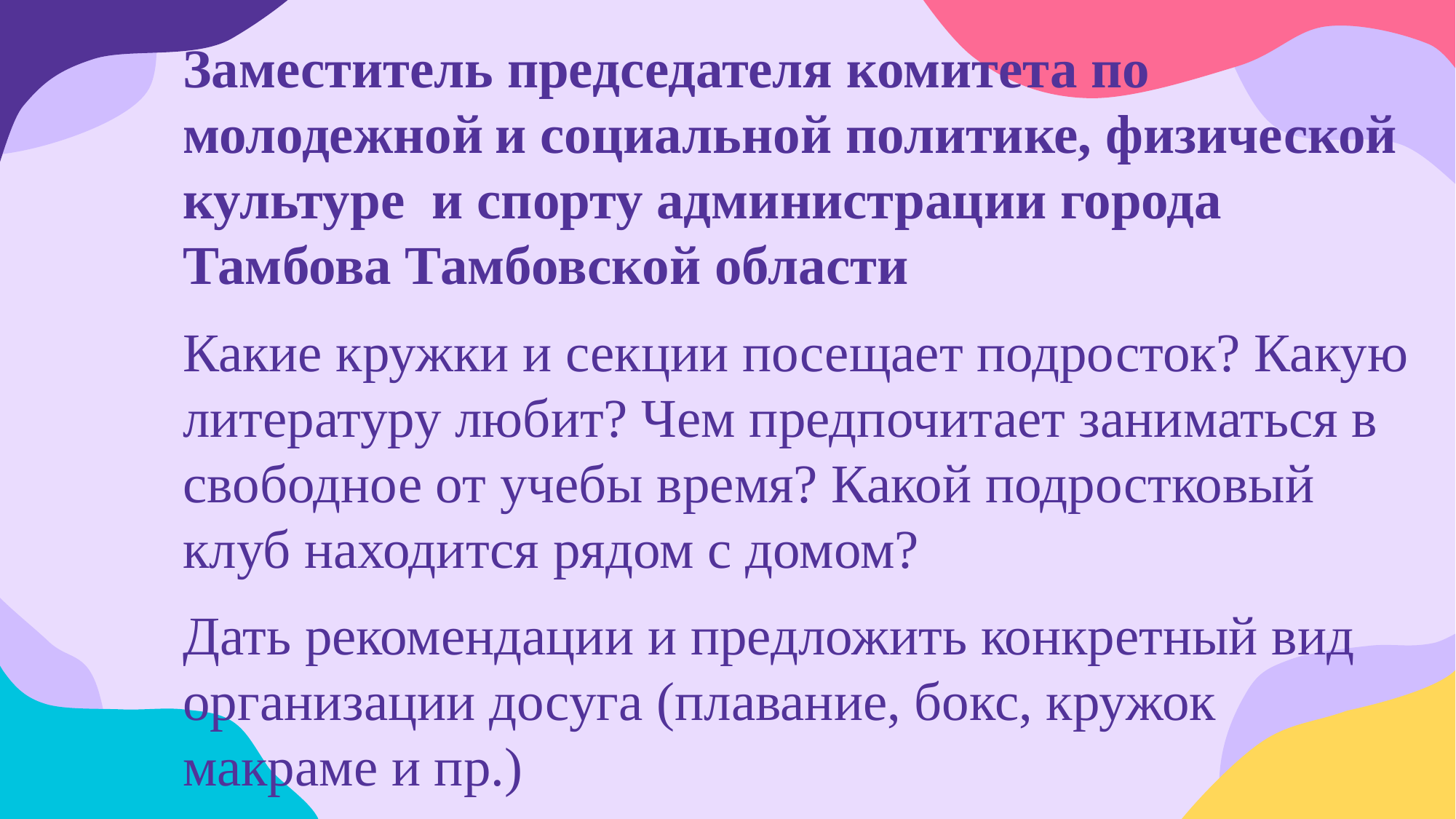

# Заместитель председателя комитета по молодежной и социальной политике, физической культуре  и спорту администрации города Тамбова Тамбовской области
Какие кружки и секции посещает подросток? Какую литературу любит? Чем предпочитает заниматься в свободное от учебы время? Какой подростковый клуб находится рядом с домом?
Дать рекомендации и предложить конкретный вид организации досуга (плавание, бокс, кружок макраме и пр.)